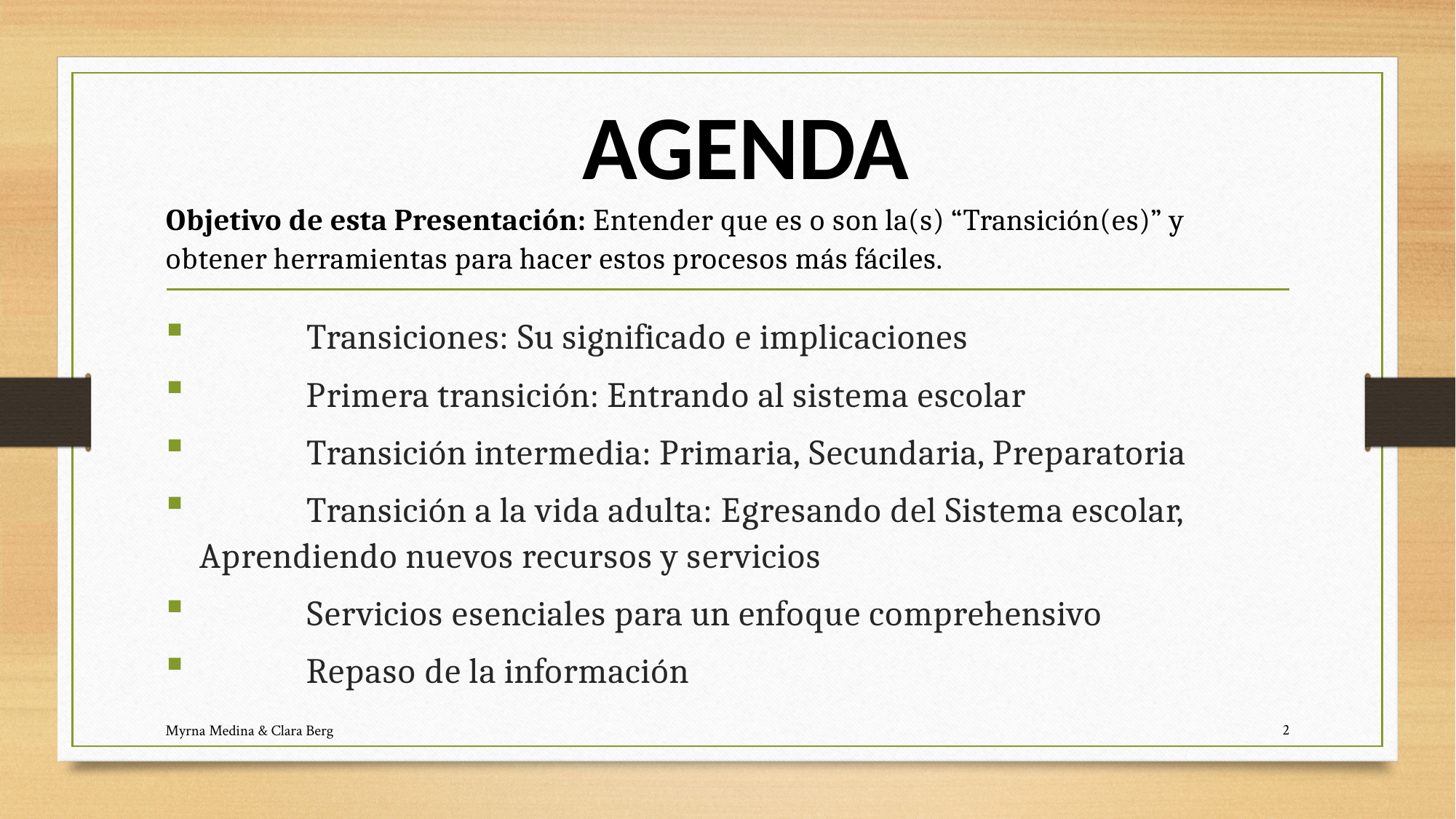

AGENDA               Objetivo de esta Presentación: Entender que es o son la(s) “Transición(es)” y obtener herramientas para hacer estos procesos más fáciles.
#
		Transiciones: Su significado e implicaciones
		Primera transición: Entrando al sistema escolar
		Transición intermedia: Primaria, Secundaria, Preparatoria
		Transición a la vida adulta: Egresando del Sistema escolar, 					Aprendiendo nuevos recursos y servicios
		Servicios esenciales para un enfoque comprehensivo
		Repaso de la información

Myrna Medina & Clara Berg
2